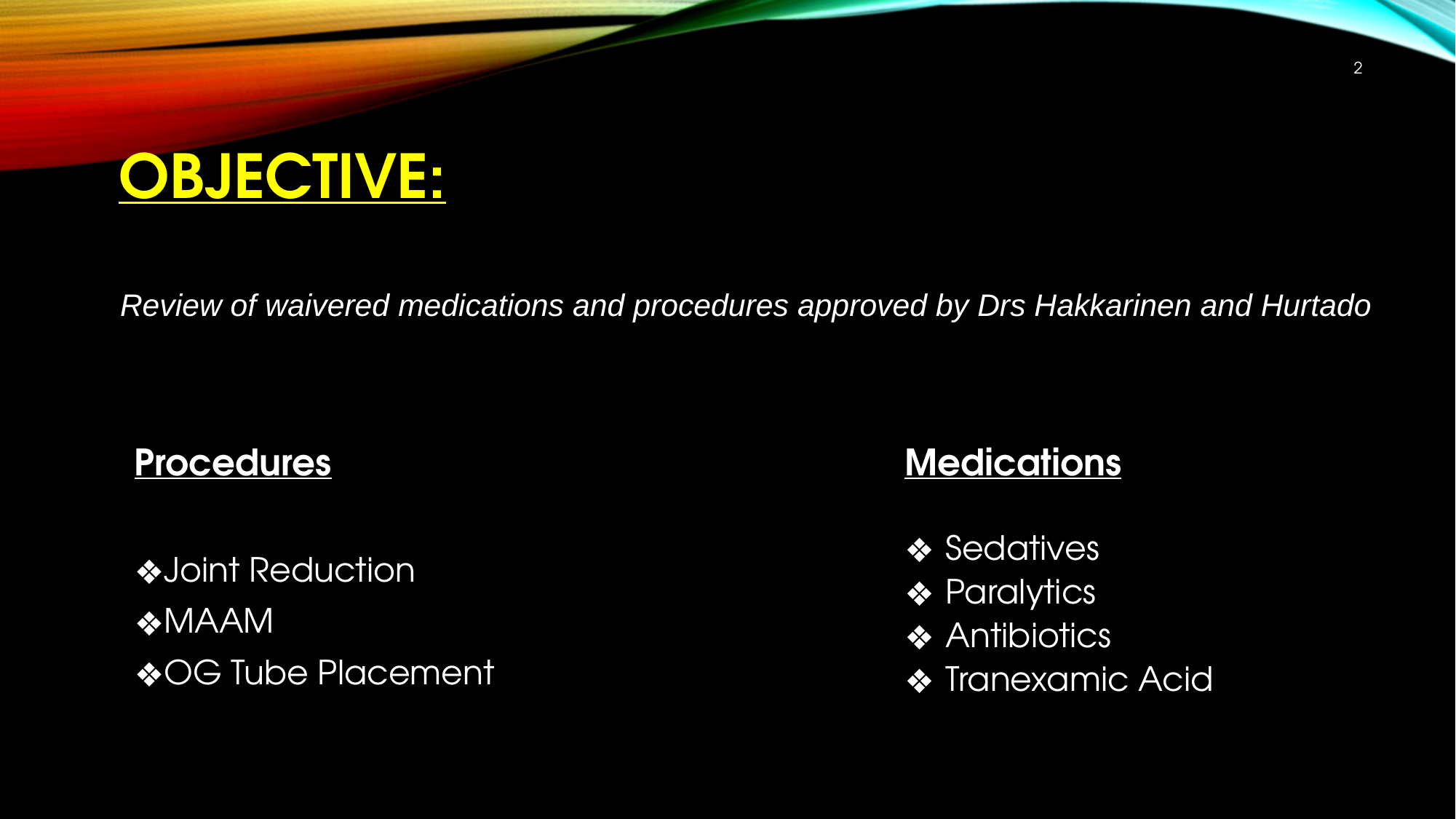

2
# OBJECTIVE:

Review of waivered medications and procedures approved by Drs Hakkarinen and Hurtado
Medications

Sedatives
Paralytics
Antibiotics
Tranexamic Acid

Procedures

Joint Reduction
MAAM
OG Tube Placement